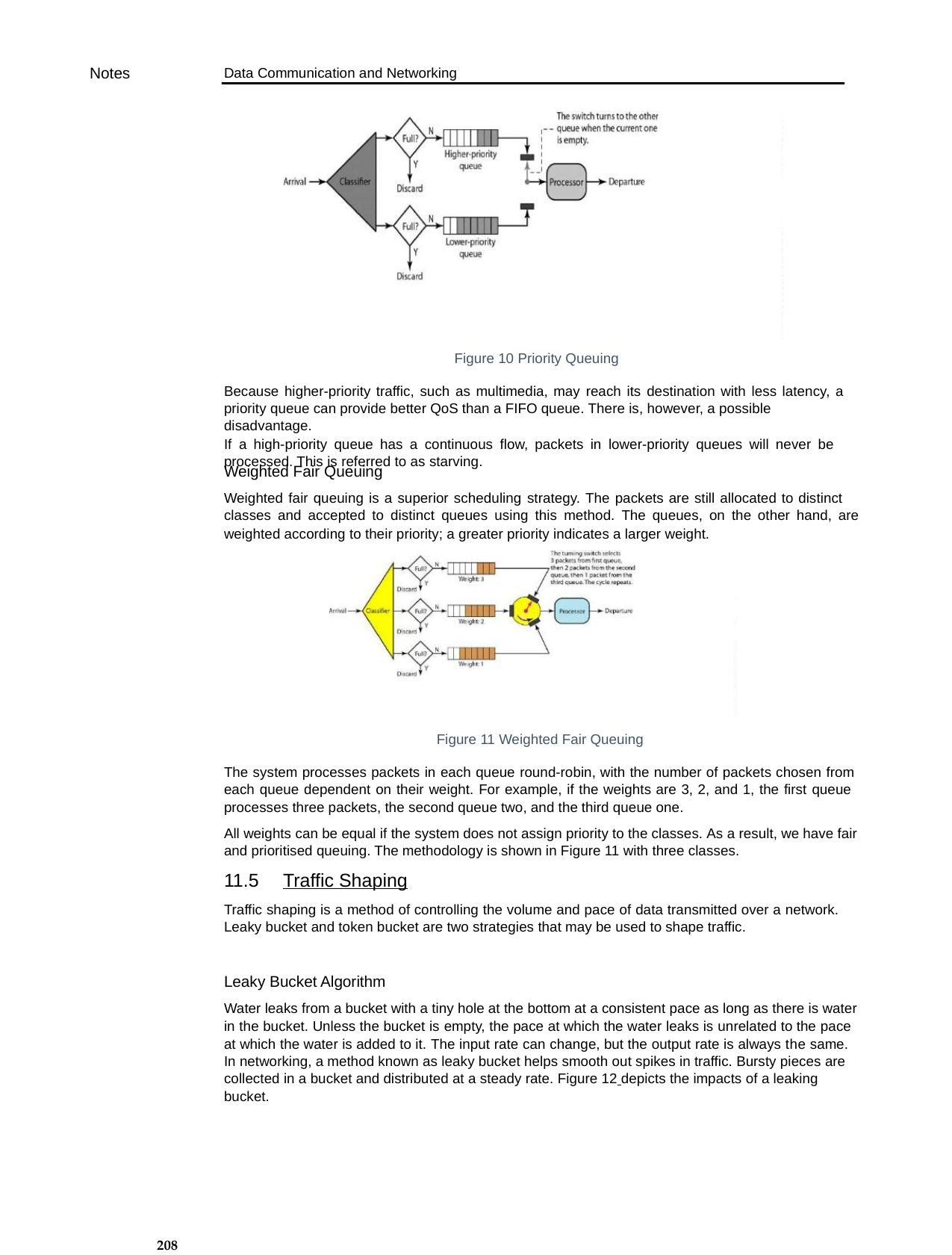

Notes
Data Communication and Networking

Figure 10 Priority Queuing
Because higher-priority traffic, such as multimedia, may reach its destination with less latency, a
priority queue can provide better QoS than a FIFO queue. There is, however, a possible disadvantage.
If a high-priority queue has a continuous flow, packets in lower-priority queues will never be
processed. This is referred to as starving.
Weighted Fair Queuing
Weighted fair queuing is a superior scheduling strategy. The packets are still allocated to distinct
classes and accepted to distinct queues using this method. The queues, on the other hand, are
weighted according to their priority; a greater priority indicates a larger weight.

Figure 11 Weighted Fair Queuing
The system processes packets in each queue round-robin, with the number of packets chosen from
each queue dependent on their weight. For example, if the weights are 3, 2, and 1, the first queue
processes three packets, the second queue two, and the third queue one.
All weights can be equal if the system does not assign priority to the classes. As a result, we have fair
and prioritised queuing. The methodology is shown in Figure 11 with three classes.
11.5 Traffic Shaping
Traffic shaping is a method of controlling the volume and pace of data transmitted over a network.
Leaky bucket and token bucket are two strategies that may be used to shape traffic.
Leaky Bucket Algorithm
Water leaks from a bucket with a tiny hole at the bottom at a consistent pace as long as there is water
in the bucket. Unless the bucket is empty, the pace at which the water leaks is unrelated to the pace
at which the water is added to it. The input rate can change, but the output rate is always the same.
In networking, a method known as leaky bucket helps smooth out spikes in traffic. Bursty pieces are
collected in a bucket and distributed at a steady rate. Figure 12 depicts the impacts of a leaking bucket.
208